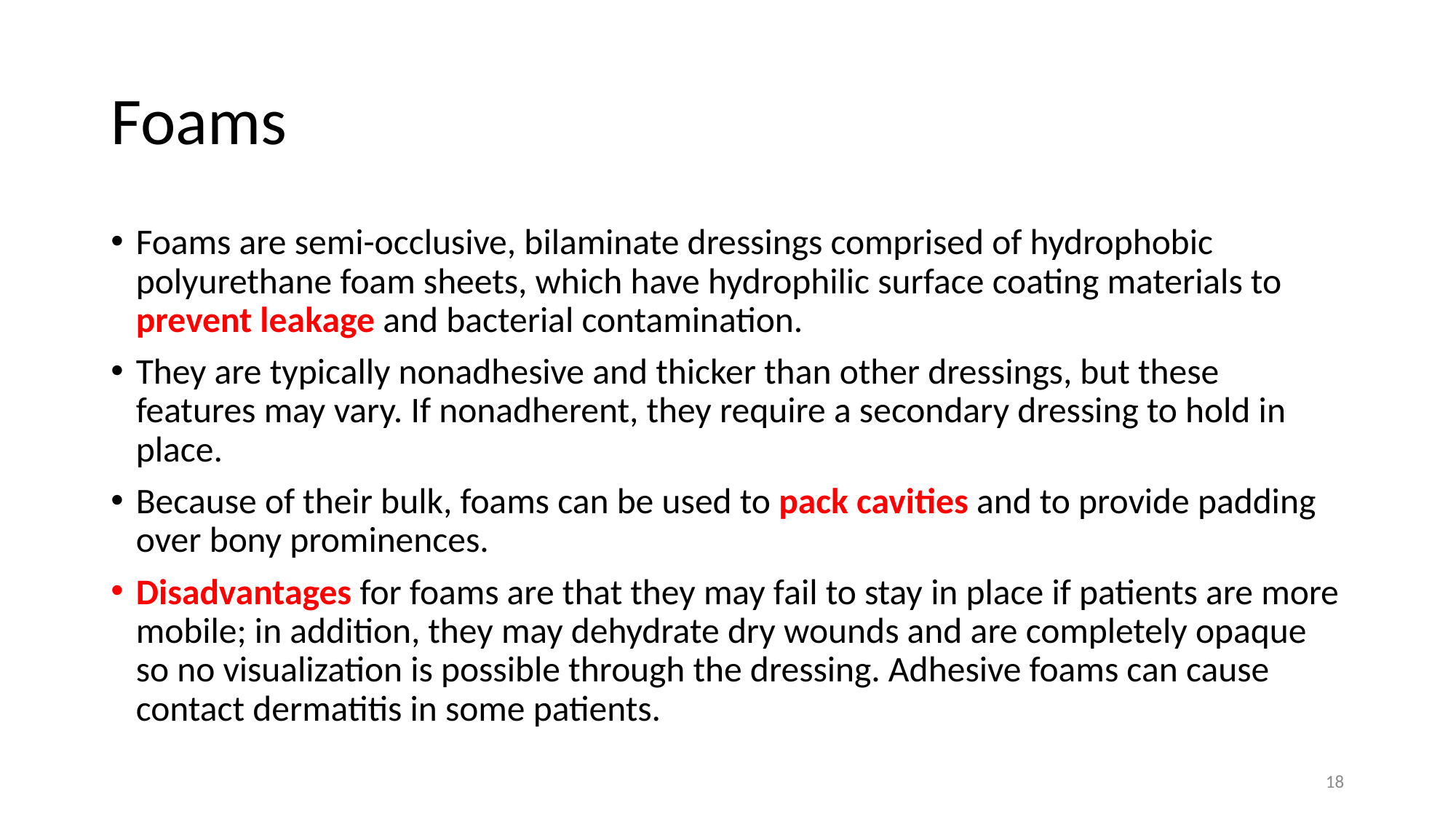

# Foams
Foams are semi-occlusive, bilaminate dressings comprised of hydrophobic polyurethane foam sheets, which have hydrophilic surface coating materials to prevent leakage and bacterial contamination.
They are typically nonadhesive and thicker than other dressings, but these features may vary. If nonadherent, they require a secondary dressing to hold in place.
Because of their bulk, foams can be used to pack cavities and to provide padding over bony prominences.
Disadvantages for foams are that they may fail to stay in place if patients are more mobile; in addition, they may dehydrate dry wounds and are completely opaque so no visualization is possible through the dressing. Adhesive foams can cause contact dermatitis in some patients.

18